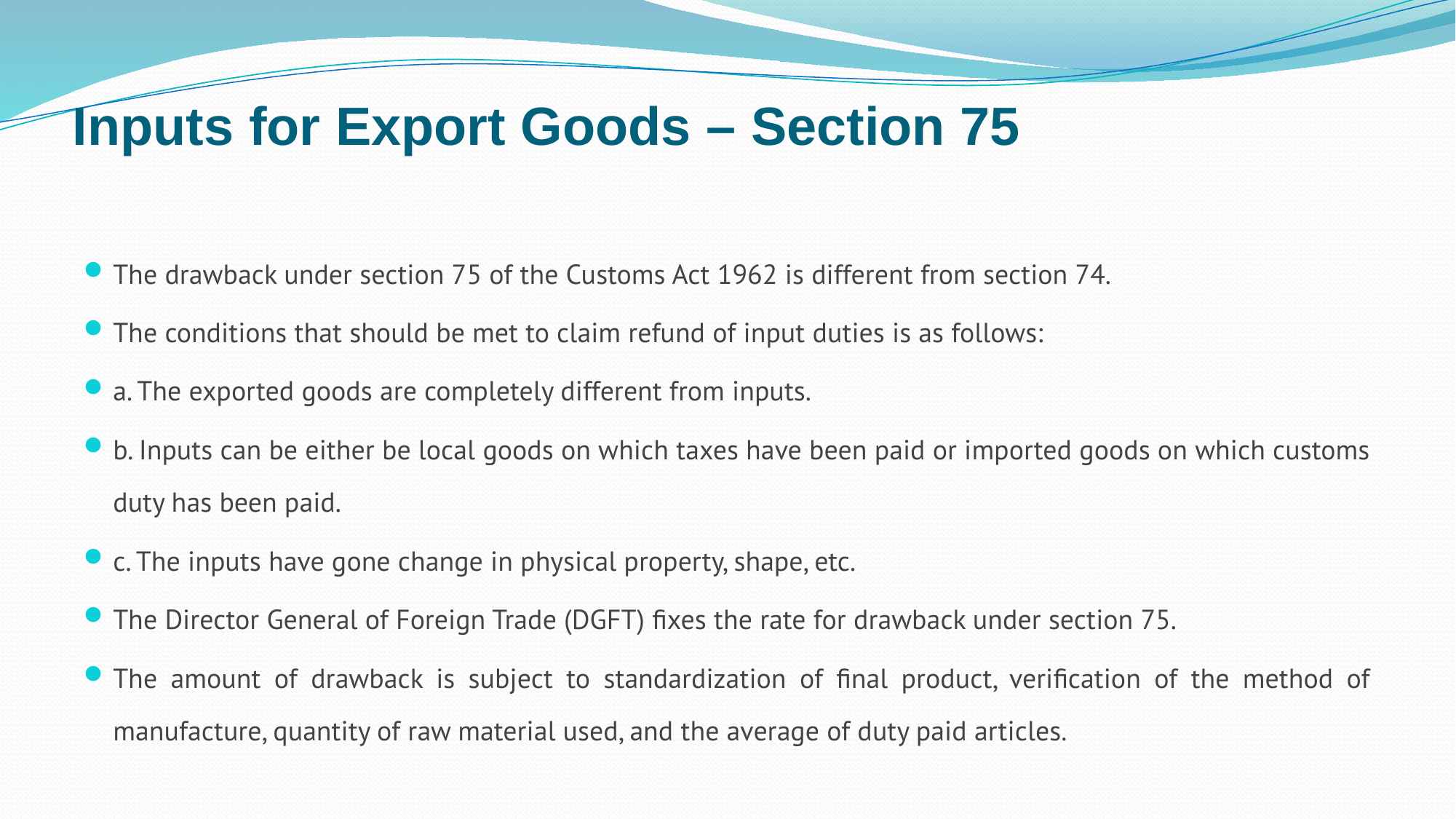

# Inputs for Export Goods – Section 75
The drawback under section 75 of the Customs Act 1962 is different from section 74.
The conditions that should be met to claim refund of input duties is as follows:
a. The exported goods are completely different from inputs.
b. Inputs can be either be local goods on which taxes have been paid or imported goods on which customs duty has been paid.
c. The inputs have gone change in physical property, shape, etc.
The Director General of Foreign Trade (DGFT) fixes the rate for drawback under section 75.
The amount of drawback is subject to standardization of final product, verification of the method of manufacture, quantity of raw material used, and the average of duty paid articles.